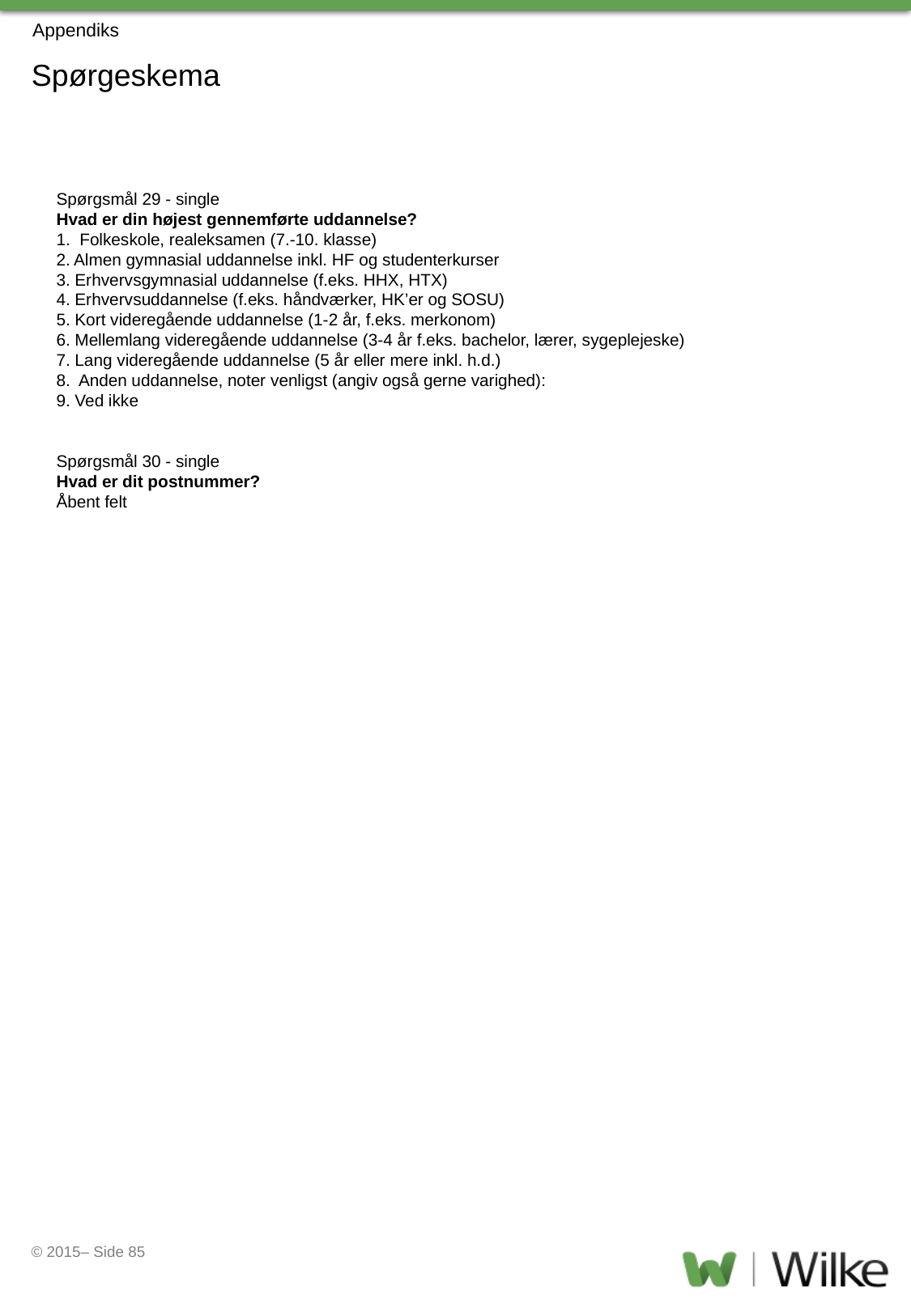

Appendiks
Spørgeskema
Spørgsmål 29 - single
Hvad er din højest gennemførte uddannelse?
1.  Folkeskole, realeksamen (7.-10. klasse)
2. Almen gymnasial uddannelse inkl. HF og studenterkurser
3. Erhvervsgymnasial uddannelse (f.eks. HHX, HTX)
4. Erhvervsuddannelse (f.eks. håndværker, HK’er og SOSU)
5. Kort videregående uddannelse (1-2 år, f.eks. merkonom)
6. Mellemlang videregående uddannelse (3-4 år f.eks. bachelor, lærer, sygeplejeske)
7. Lang videregående uddannelse (5 år eller mere inkl. h.d.)
8.  Anden uddannelse, noter venligst (angiv også gerne varighed):
9. Ved ikke

Spørgsmål 30 - single
Hvad er dit postnummer?
Åbent felt